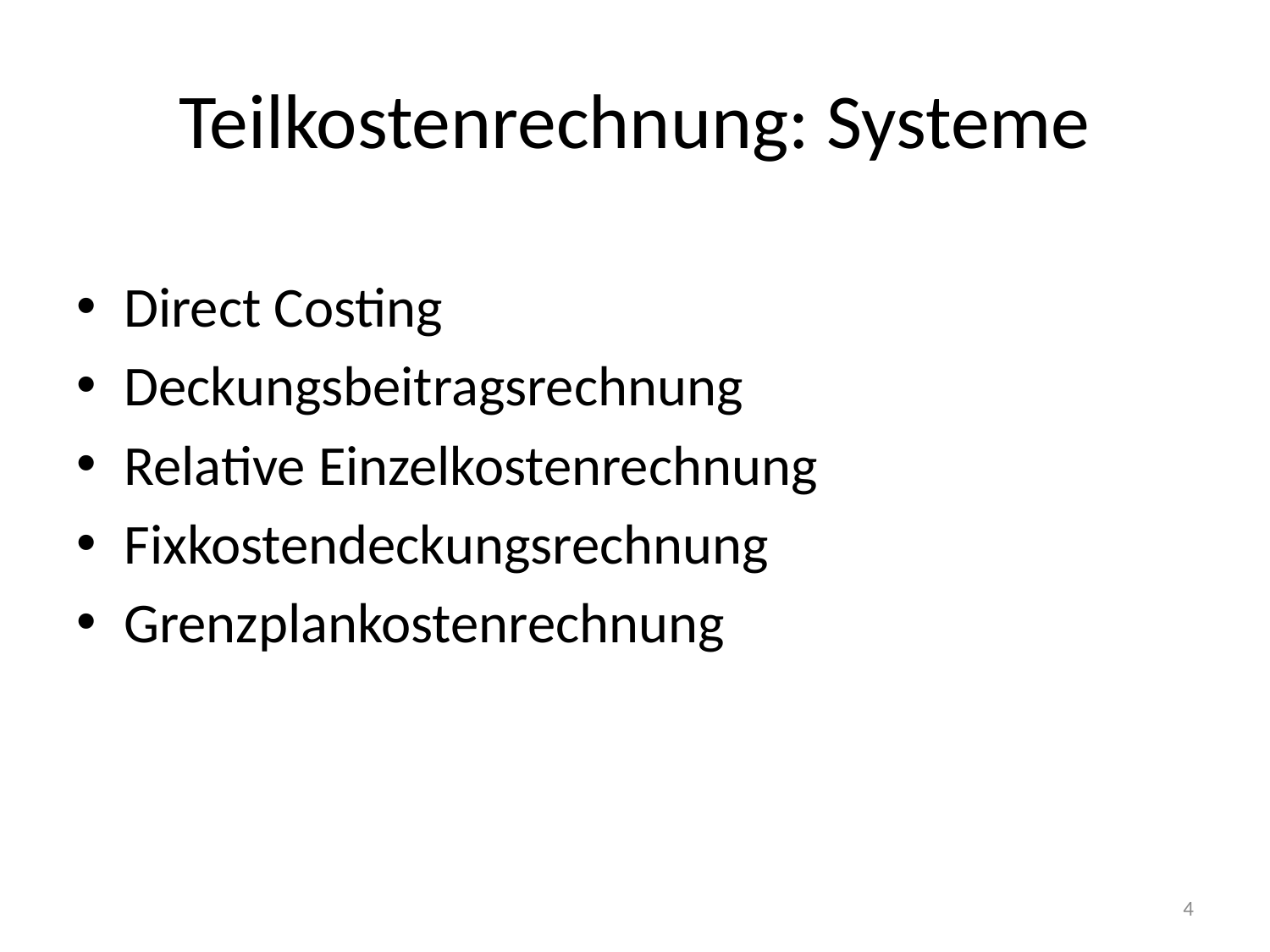

# Teilkostenrechnung: Systeme
Direct Costing
Deckungsbeitragsrechnung
Relative Einzelkostenrechnung
Fixkostendeckungsrechnung
Grenzplankostenrechnung
4